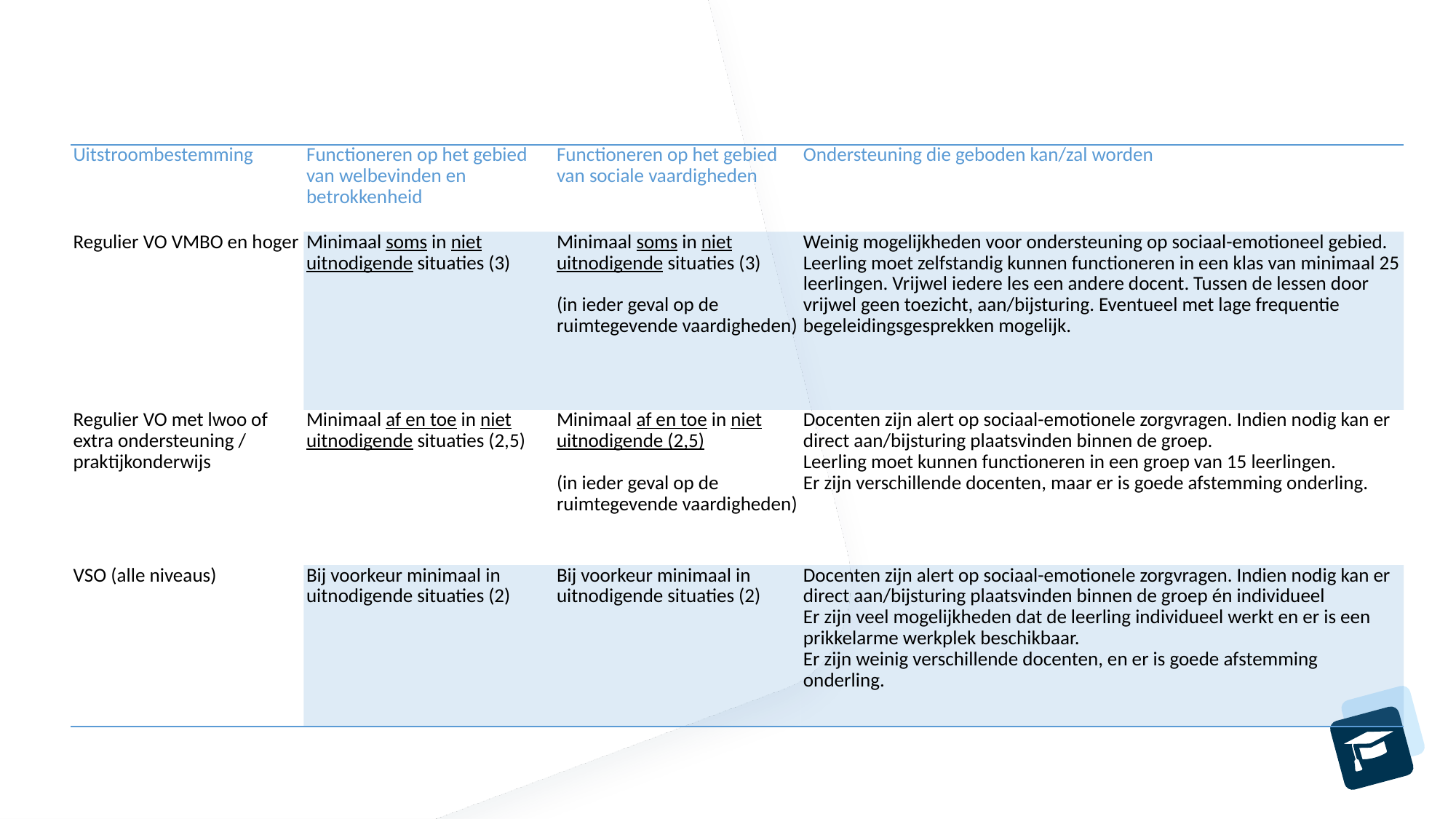

| Uitstroombestemming | Functioneren op het gebied van welbevinden en betrokkenheid | Functioneren op het gebied van sociale vaardigheden | Ondersteuning die geboden kan/zal worden |
| --- | --- | --- | --- |
| Regulier VO VMBO en hoger | Minimaal soms in niet uitnodigende situaties (3) | Minimaal soms in niet uitnodigende situaties (3) (in ieder geval op de ruimtegevende vaardigheden) | Weinig mogelijkheden voor ondersteuning op sociaal-emotioneel gebied. Leerling moet zelfstandig kunnen functioneren in een klas van minimaal 25 leerlingen. Vrijwel iedere les een andere docent. Tussen de lessen door vrijwel geen toezicht, aan/bijsturing. Eventueel met lage frequentie begeleidingsgesprekken mogelijk. |
| Regulier VO met lwoo of extra ondersteuning / praktijkonderwijs | Minimaal af en toe in niet uitnodigende situaties (2,5) | Minimaal af en toe in niet uitnodigende (2,5) (in ieder geval op de ruimtegevende vaardigheden) | Docenten zijn alert op sociaal-emotionele zorgvragen. Indien nodig kan er direct aan/bijsturing plaatsvinden binnen de groep. Leerling moet kunnen functioneren in een groep van 15 leerlingen. Er zijn verschillende docenten, maar er is goede afstemming onderling. |
| VSO (alle niveaus) | Bij voorkeur minimaal in uitnodigende situaties (2) | Bij voorkeur minimaal in uitnodigende situaties (2) | Docenten zijn alert op sociaal-emotionele zorgvragen. Indien nodig kan er direct aan/bijsturing plaatsvinden binnen de groep én individueel Er zijn veel mogelijkheden dat de leerling individueel werkt en er is een prikkelarme werkplek beschikbaar. Er zijn weinig verschillende docenten, en er is goede afstemming onderling. |